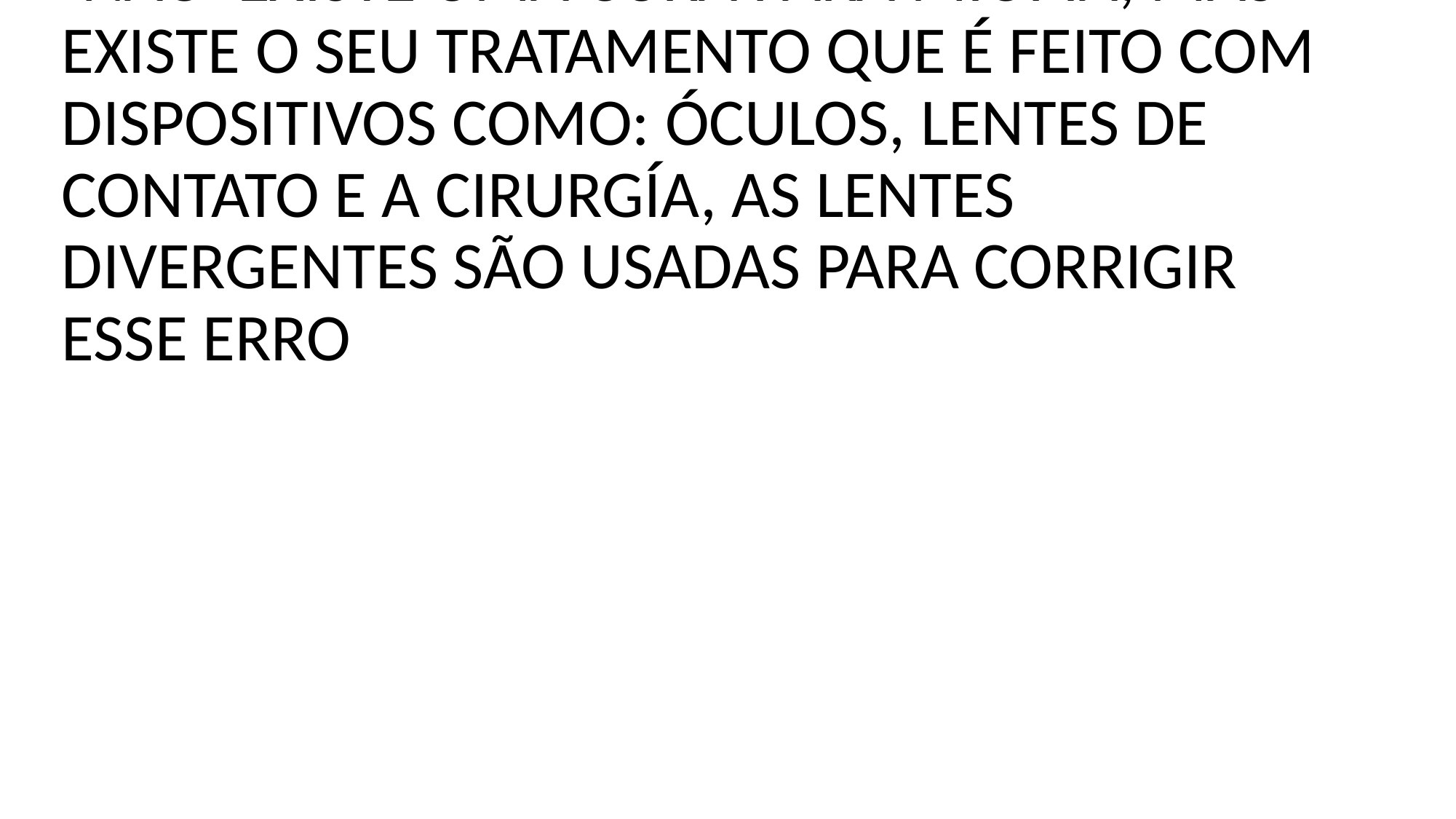

# -NÃO  EXISTE UMA CURA PARA MIOPIA, MAS EXISTE O SEU TRATAMENTO QUE É FEITO COM DISPOSITIVOS COMO: ÓCULOS, LENTES DE CONTATO E A CIRURGÍA, AS LENTES DIVERGENTES SÃO USADAS PARA CORRIGIR ESSE ERRO